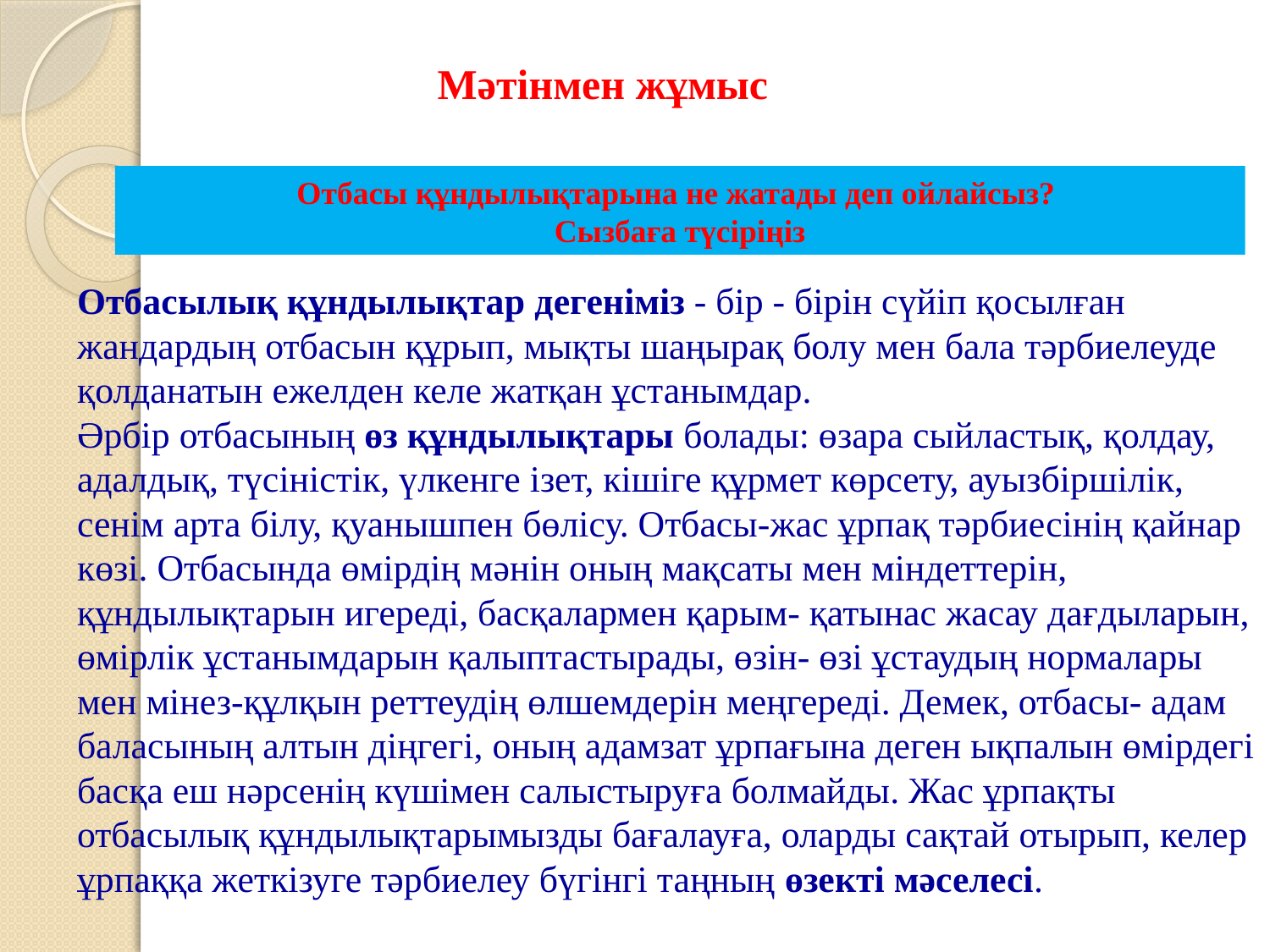

Мәтінмен жұмыс
# Отбасылық құндылықтар дегеніміз - бір - бірін сүйіп қосылған жандардың отбасын құрып, мықты шаңырақ болу мен бала тәрбиелеуде қолданатын ежелден келе жатқан ұстанымдар. Әрбір отбасының өз құндылықтары болады: өзара сыйластық, қолдау, адалдық, түсіністік, үлкенге ізет, кішіге құрмет көрсету, ауызбіршілік, сенім арта білу, қуанышпен бөлісу. Отбасы-жас ұрпақ тәрбиесінің қайнар көзі. Отбасында өмірдің мәнін оның мақсаты мен міндеттерін, құндылықтарын игереді, басқалармен қарым- қатынас жасау дағдыларын, өмірлік ұстанымдарын қалыптастырады, өзін- өзі ұстаудың нормалары мен мінез-құлқын реттеудің өлшемдерін меңгереді. Демек, отбасы- адам баласының алтын діңгегі, оның адамзат ұрпағына деген ықпалын өмірдегі басқа еш нәрсенің күшімен салыстыруға болмайды. Жас ұрпақты отбасылық құндылықтарымызды бағалауға, оларды сақтай отырып, келер ұрпаққа жеткізуге тәрбиелеу бүгінгі таңның өзекті мәселесі.
Отбасы құндылықтарына не жатады деп ойлайсыз?
Сызбаға түсіріңіз